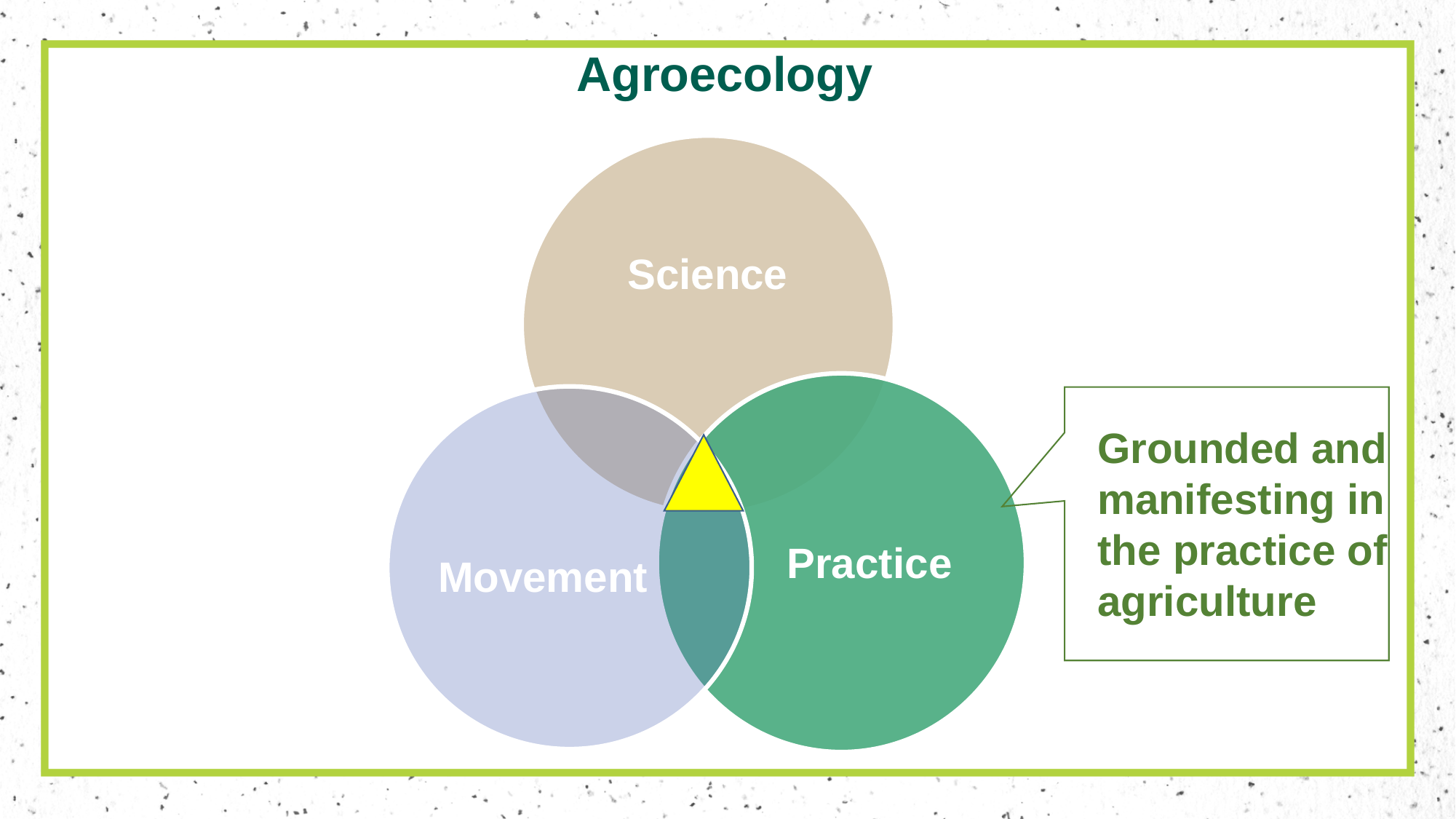

Agroecology

Science

Practice

Movement

Grounded and manifesting in  the practice of agriculture